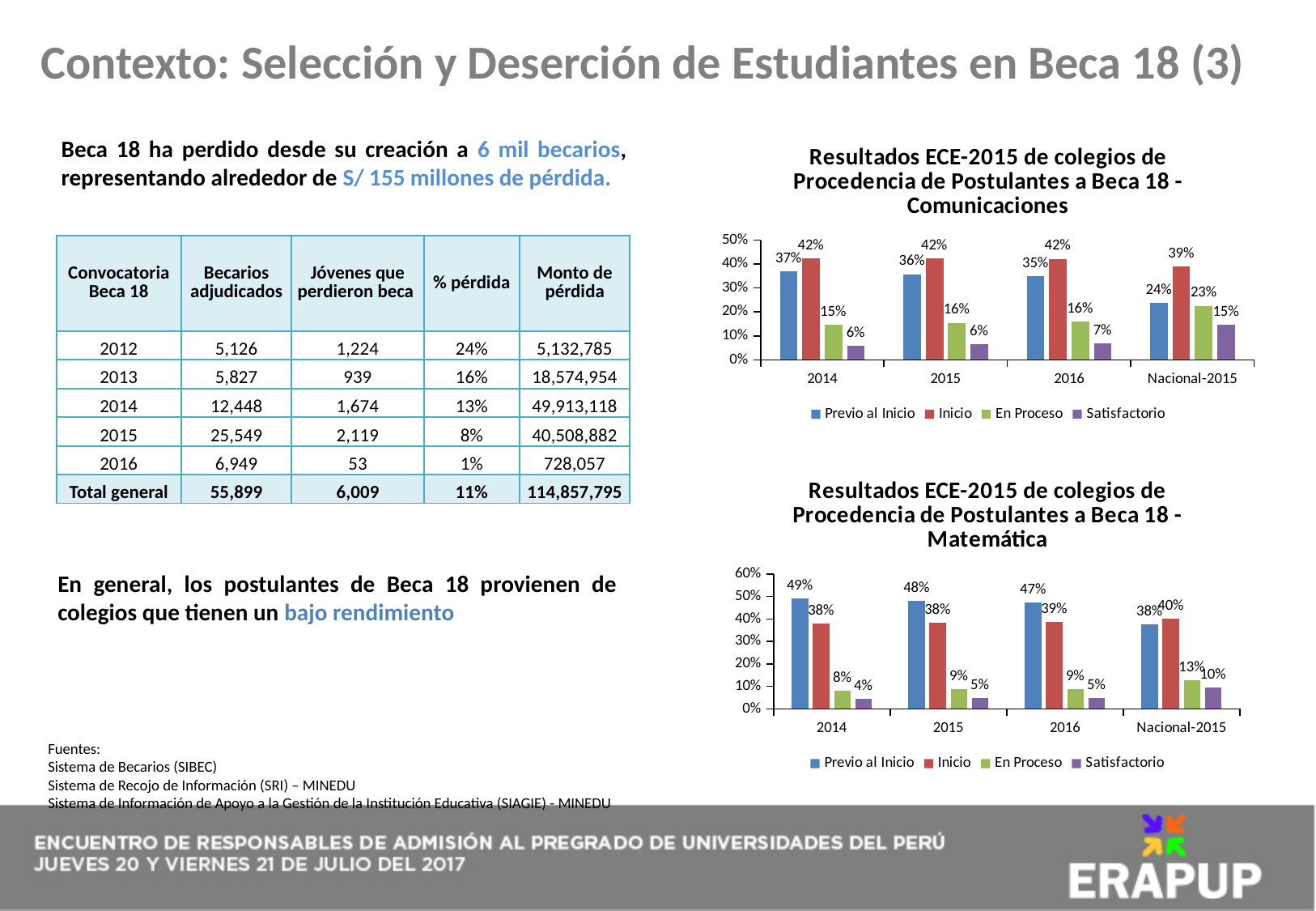

Contexto: Selección y Deserción de Estudiantes en Beca 18 (3)
Beca 18 ha perdido desde su creación a 6 mil becarios, representando alrededor de S/ 155 millones de pérdida.

### Chart: Resultados ECE-2015 de colegios de Procedencia de Postulantes a Beca 18 - Comunicaciones

| Category | Previo al Inicio | Inicio | En Proceso | Satisfactorio |
|---|---|---|---|---|
| 2014 | 0.371009 | 0.423764 | 0.147254 | 0.057973 |
| 2015 | 0.357814 | 0.422748 | 0.155182 | 0.064257 |
| 2016 | 0.348404 | 0.421993 | 0.16074 | 0.068863 |
| Nacional-2015 | 0.237 | 0.39 | 0.226 | 0.147 |
| Convocatoria Beca 18 | Becarios adjudicados | Jóvenes que perdieron beca | % pérdida | Monto de pérdida |
| --- | --- | --- | --- | --- |
| 2012 | 5,126 | 1,224 | 24% | 5,132,785 |
| 2013 | 5,827 | 939 | 16% | 18,574,954 |
| 2014 | 12,448 | 1,674 | 13% | 49,913,118 |
| 2015 | 25,549 | 2,119 | 8% | 40,508,882 |
| 2016 | 6,949 | 53 | 1% | 728,057 |
| Total general | 55,899 | 6,009 | 11% | 114,857,795 |

### Chart: Resultados ECE-2015 de colegios de Procedencia de Postulantes a Beca 18 - Matemática

| Category | Previo al Inicio | Inicio | En Proceso | Satisfactorio |
|---|---|---|---|---|
| 2014 | 0.493015 | 0.380785 | 0.081965 | 0.044235 |
| 2015 | 0.481116 | 0.381823 | 0.08834 | 0.048721 |
| 2016 | 0.473498 | 0.387167 | 0.089533 | 0.049802 |
| Nacional-2015 | 0.376 | 0.402 | 0.127 | 0.09499999999999997 |
En general, los postulantes de Beca 18 provienen de colegios que tienen un bajo rendimiento
Fuentes:
Sistema de Becarios (SIBEC)
Sistema de Recojo de Información (SRI) – MINEDU
Sistema de Información de Apoyo a la Gestión de la Institución Educativa (SIAGIE) - MINEDU